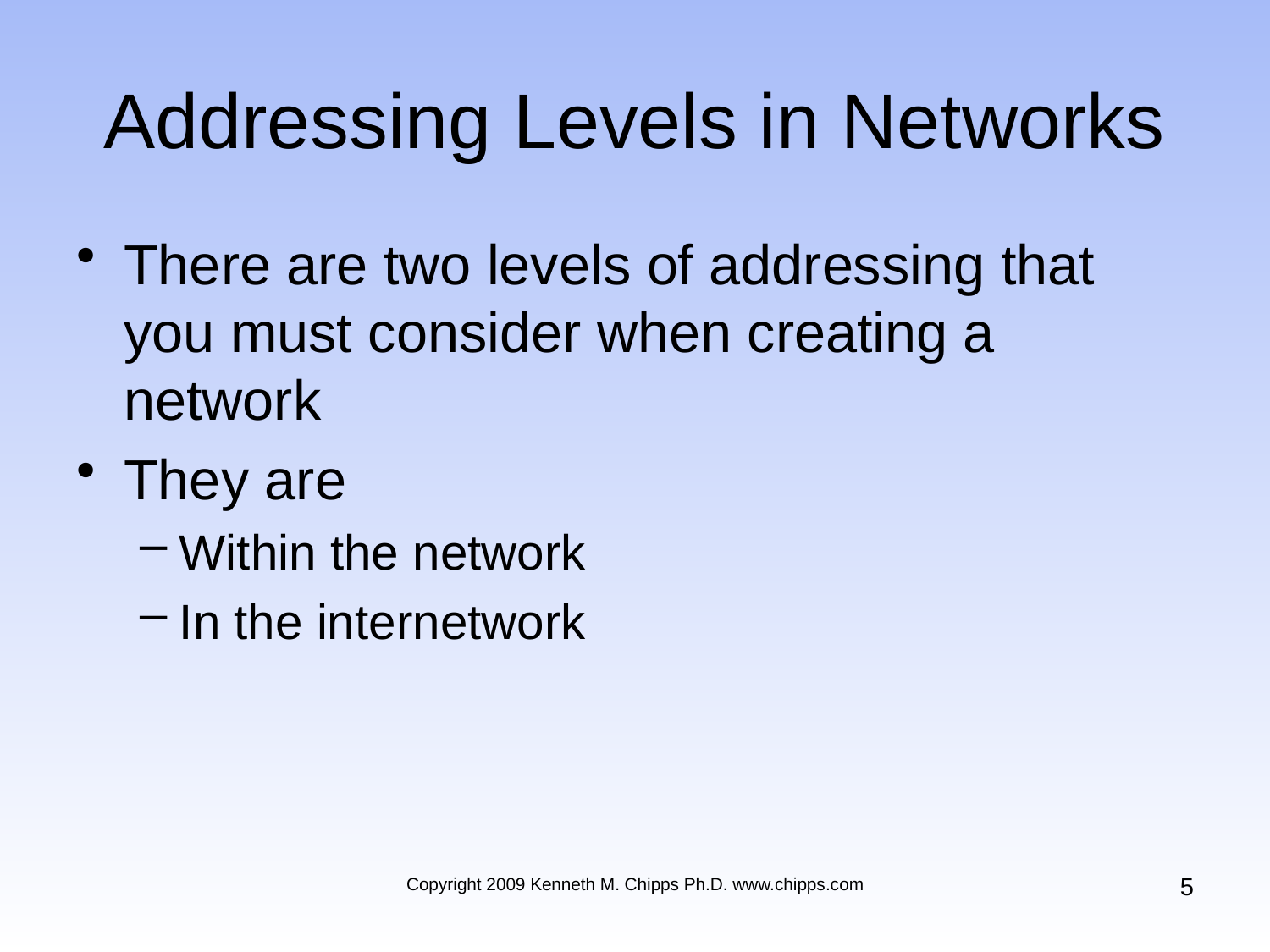

# Addressing Levels in Networks
There are two levels of addressing that you must consider when creating a network
They are
Within the network
In the internetwork
5
Copyright 2009 Kenneth M. Chipps Ph.D. www.chipps.com